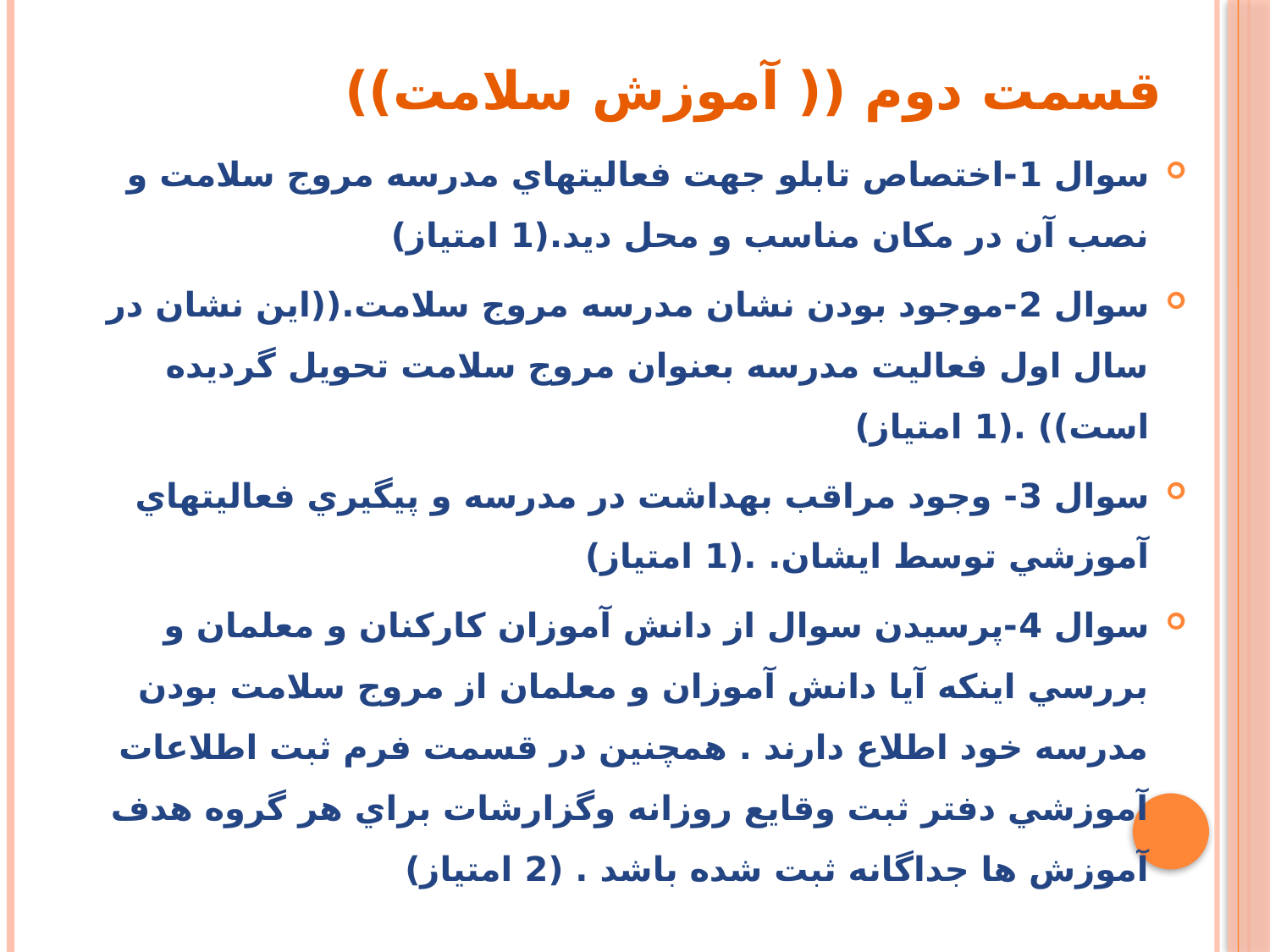

# قسمت دوم (( آموزش سلامت))
سوال 1-اختصاص تابلو جهت فعاليتهاي مدرسه مروج سلامت و نصب آن در مكان مناسب و محل ديد.(1 امتياز)
سوال 2-موجود بودن نشان مدرسه مروج سلامت.((اين نشان در سال اول فعاليت مدرسه بعنوان مروج سلامت تحويل گرديده است)) .(1 امتياز)
سوال 3- وجود مراقب بهداشت در مدرسه و پيگيري فعاليتهاي آموزشي توسط ايشان. .(1 امتياز)
سوال 4-پرسيدن سوال از دانش آموزان كاركنان و معلمان و بررسي اينکه آيا دانش آموزان و معلمان از مروج سلامت بودن مدرسه خود اطلاع دارند . همچنين در قسمت فرم ثبت اطلاعات آموزشي دفتر ثبت وقايع روزانه وگزارشات براي هر گروه هدف آموزش ها جداگانه ثبت شده باشد . (2 امتياز)